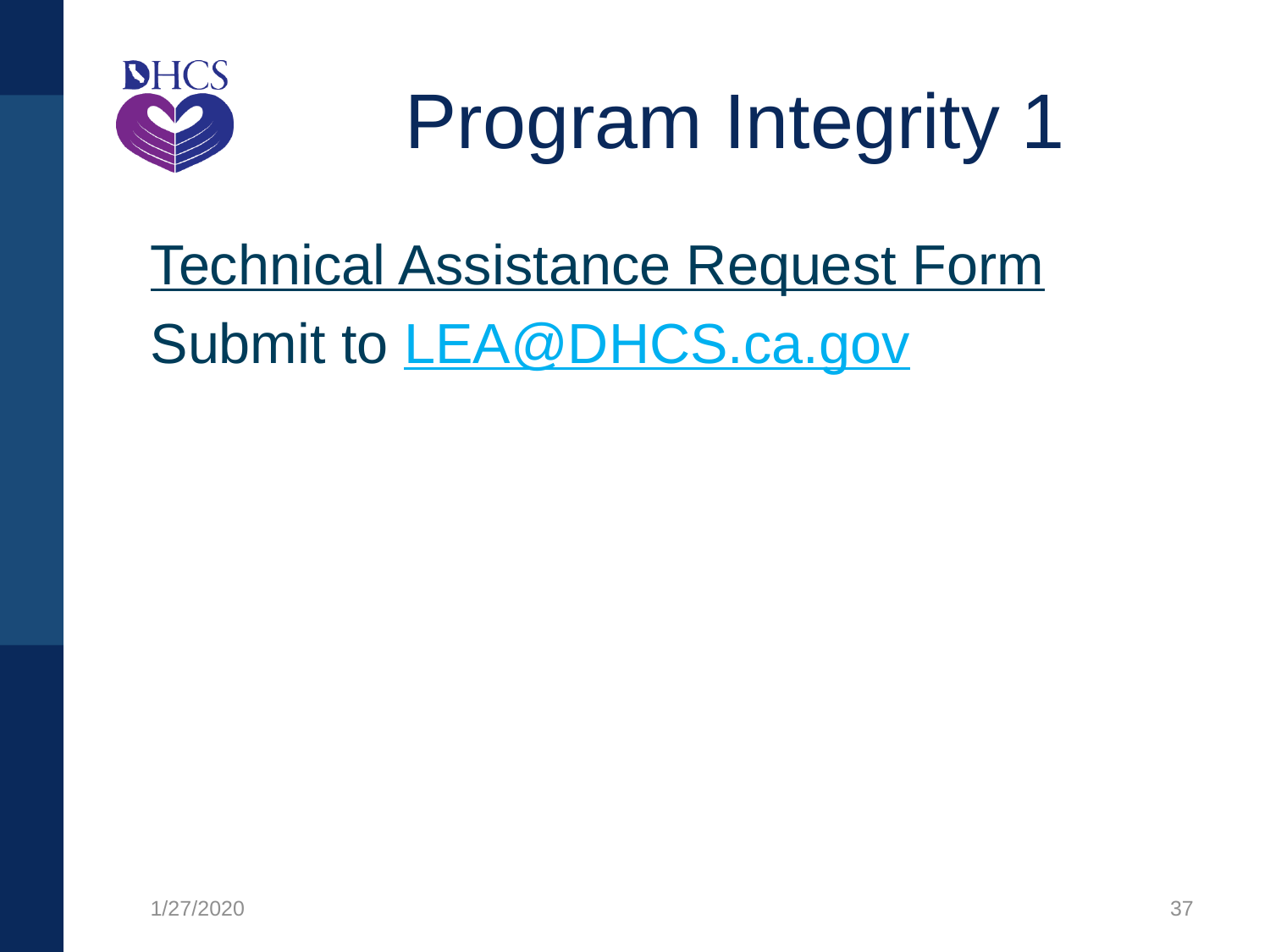

# Program Integrity 1
Technical Assistance Request Form
Submit to LEA@DHCS.ca.gov

1/27/2020
37